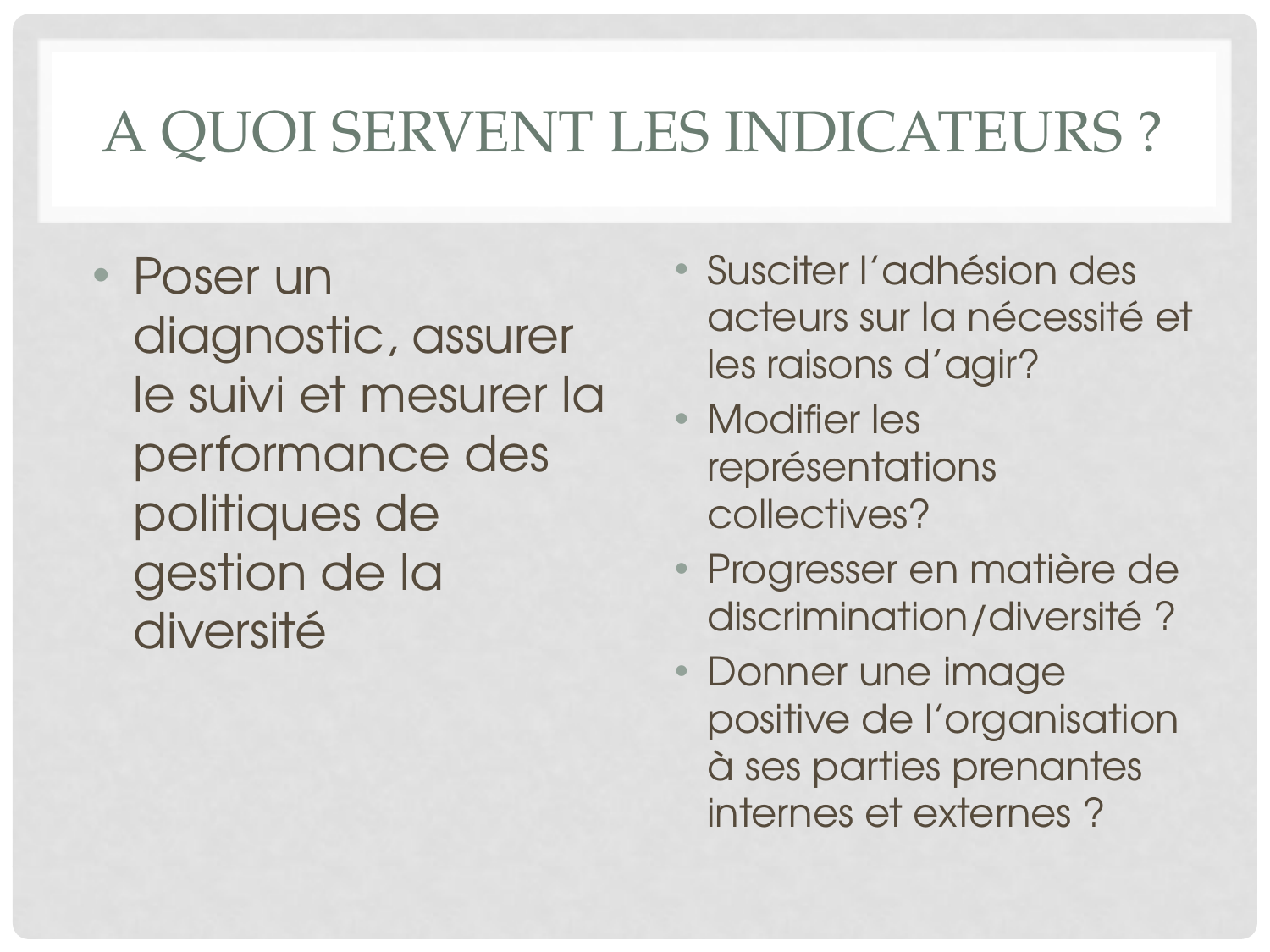

# A quoi servent les indicateurs ?
Poser un diagnostic, assurer le suivi et mesurer la performance des politiques de gestion de la diversité
Susciter l’adhésion des acteurs sur la nécessité et les raisons d’agir?
Modifier les représentations collectives?
Progresser en matière de discrimination/diversité ?
Donner une image positive de l’organisation à ses parties prenantes internes et externes ?